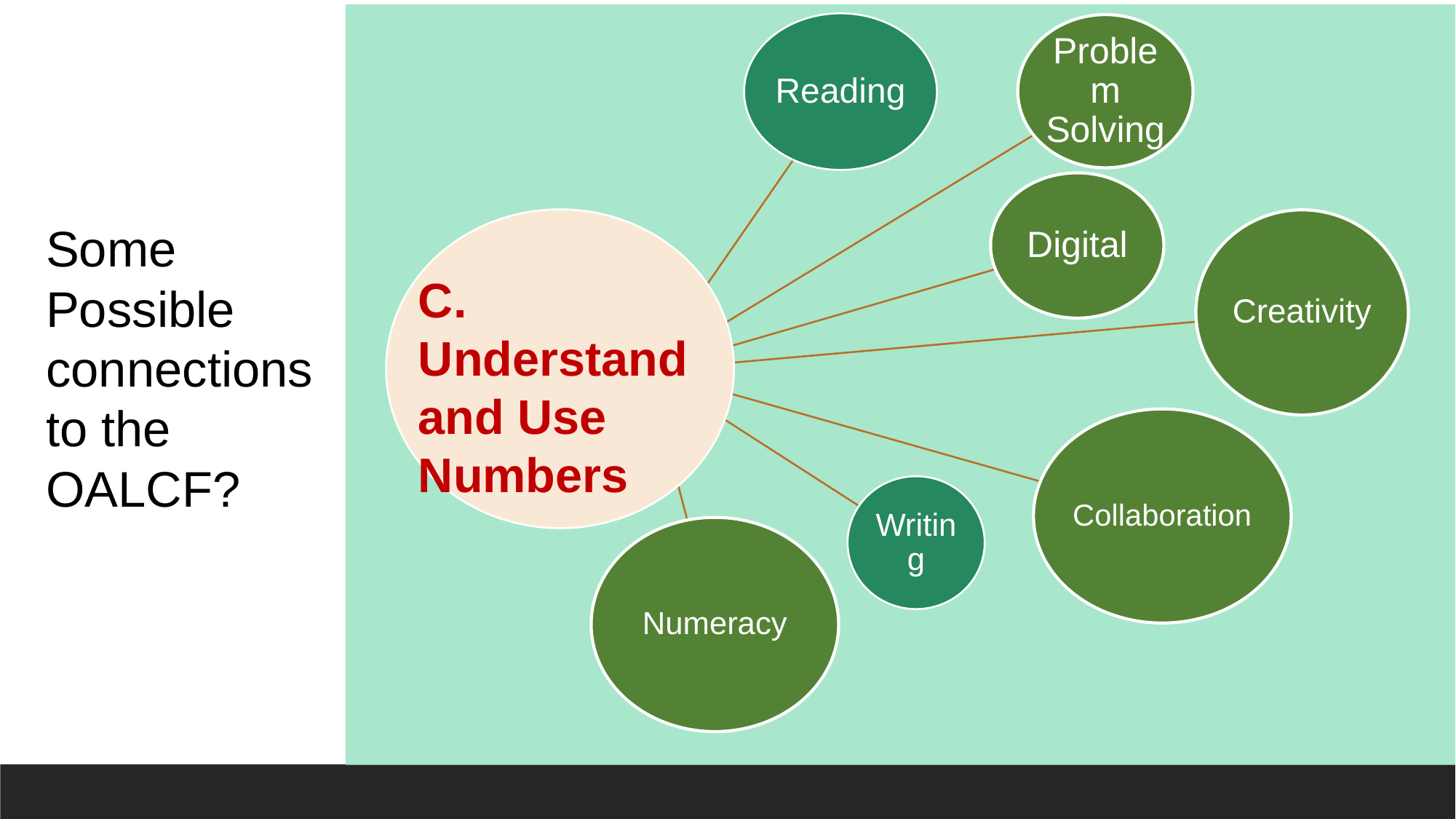

Reading
Problem Solving
Digital
Creativity
Collaboration
Writing
Numeracy
Some Possible connections to the OALCF?
C. Understand and Use Numbers